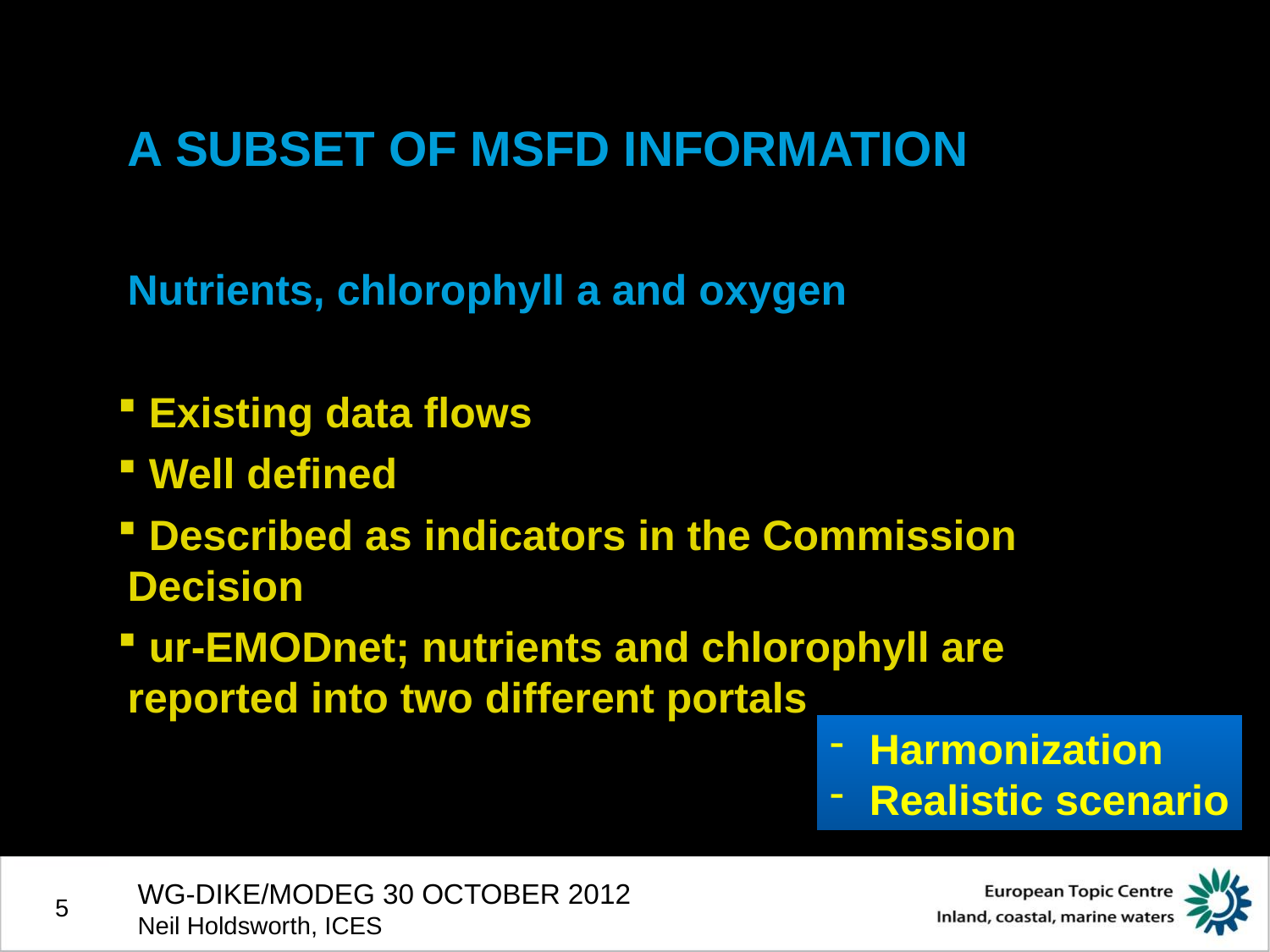

# A SUBSET OF MSFD INFORMATION
Nutrients, chlorophyll a and oxygen

 Existing data flows
 Well defined
 Described as indicators in the Commission Decision
 ur-EMODnet; nutrients and chlorophyll are reported into two different portals
Harmonization
Realistic scenario
WG-DIKE/MODEG 30 OCTOBER 2012
Neil Holdsworth, ICES